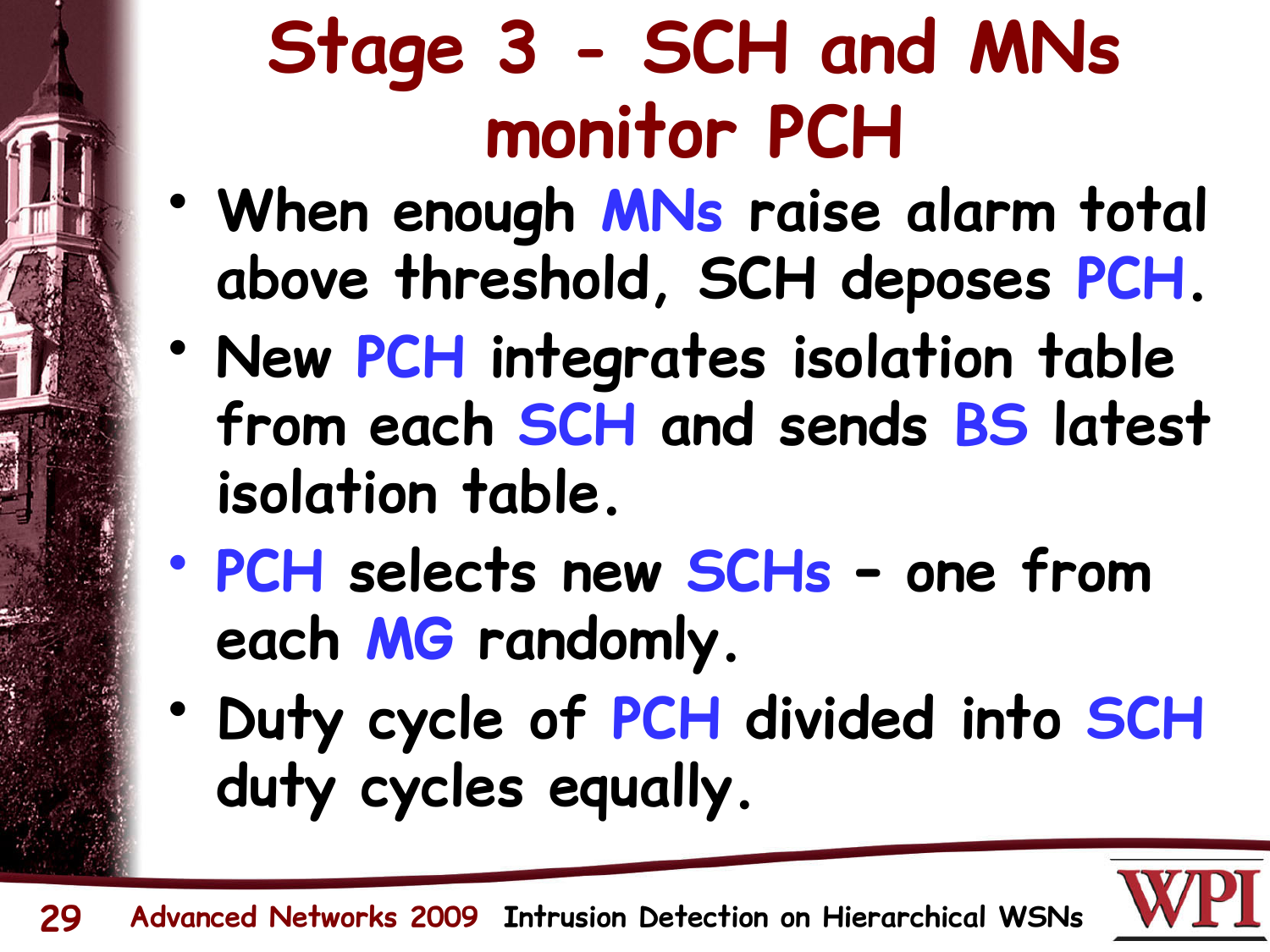

# Stage 3 - SCH and MNs monitor PCH
When enough MNs raise alarm total above threshold, SCH deposes PCH.
New PCH integrates isolation table from each SCH and sends BS latest isolation table.
PCH selects new SCHs – one from each MG randomly.
Duty cycle of PCH divided into SCH duty cycles equally.
29
Advanced Networks 2009  Intrusion Detection on Hierarchical WSNs